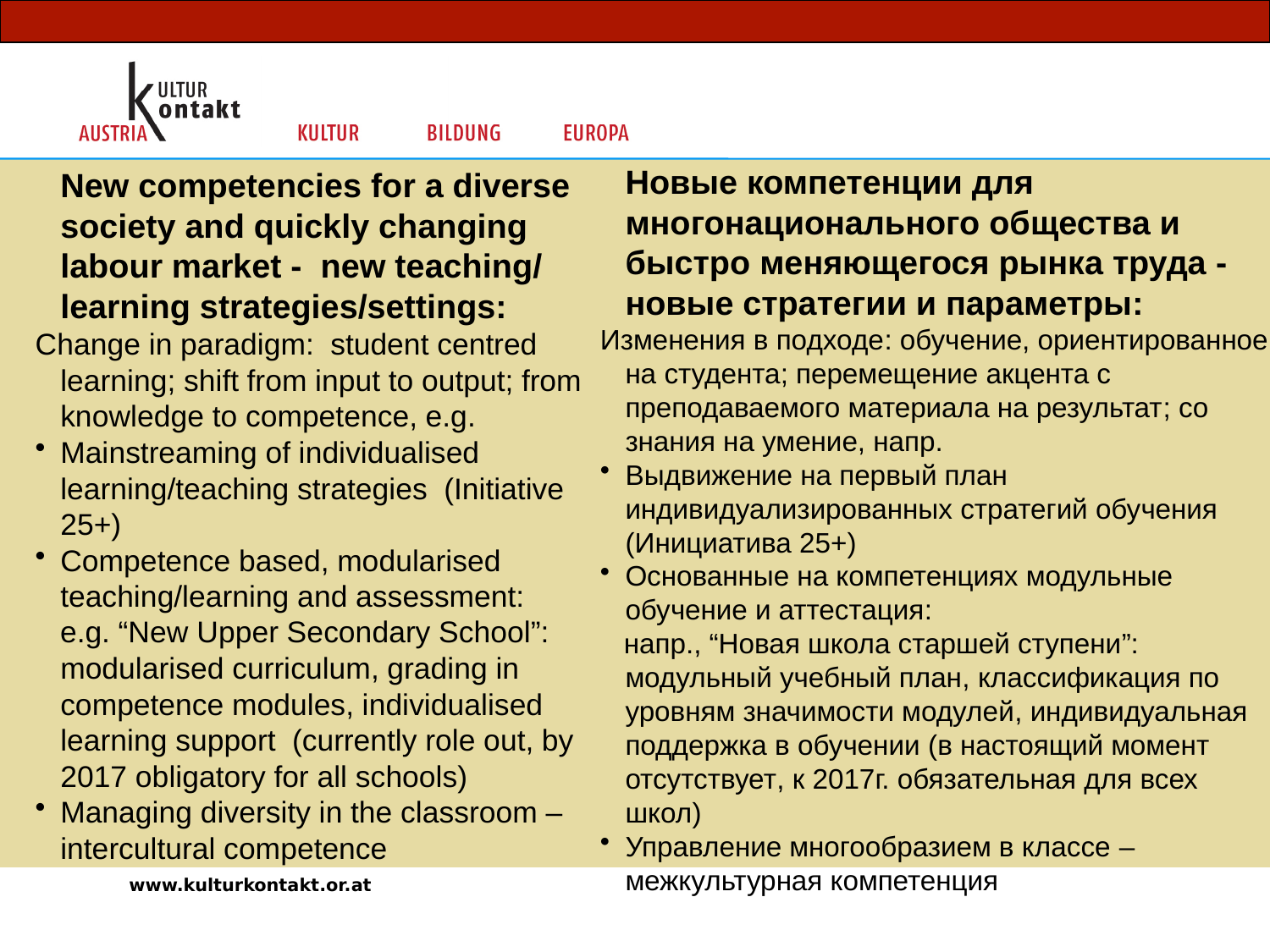

Новые компетенции для многонационального общества и быстро меняющегося рынка труда -  новые стратегии и параметры:
Изменения в подходе: обучение, ориентированное на студента; перемещение акцента с преподаваемого материала на результат; со знания на умение, напр.
Выдвижение на первый план индивидуализированных стратегий обучения (Инициатива 25+)
Основанные на компетенциях модульные обучение и аттестация:
   напр., “Новая школа старшей ступени”:  модульный учебный план, классификация по уровням значимости модулей, индивидуальная поддержка в обучении (в настоящий момент отсутствует, к 2017г. обязательная для всех школ)
Управление многообразием в классе – межкультурная компетенция

	New competencies for a diverse society and quickly changing labour market -  new teaching/ learning strategies/settings:
Change in paradigm:  student centred learning; shift from input to output; from knowledge to competence, e.g.
Mainstreaming of individualised learning/teaching strategies  (Initiative 25+)
Competence based, modularised  teaching/learning and assessment:
   e.g. “New Upper Secondary School”:  modularised curriculum, grading in competence modules, individualised learning support  (currently role out, by 2017 obligatory for all schools)
Managing diversity in the classroom – intercultural competence

www.kulturkontakt.or.at